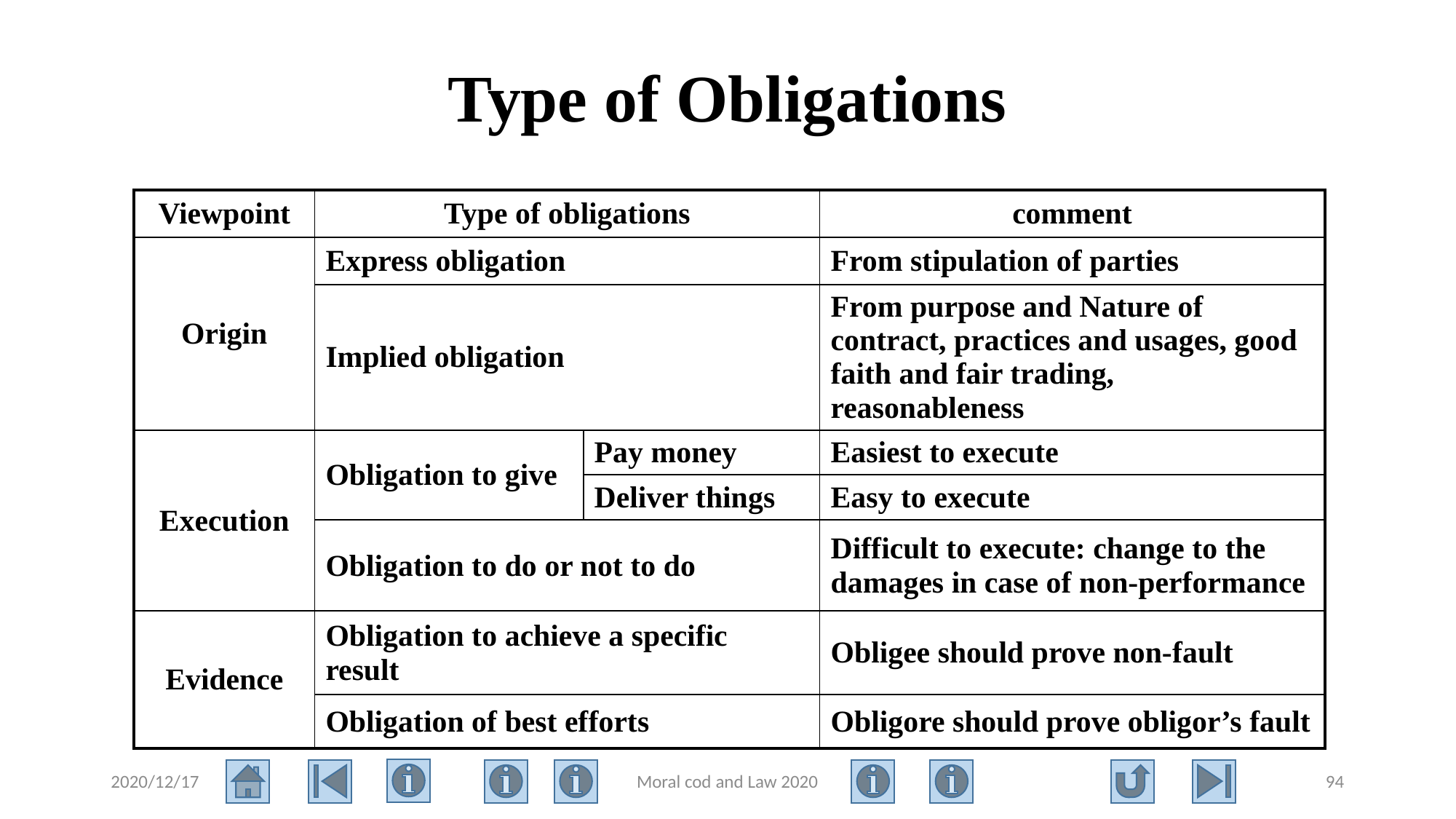

# Type of Obligations
| Viewpoint | Type of obligations |  | comment |
| --- | --- | --- | --- |
| Origin | Express obligation |  | From stipulation of parties |
|  | Implied obligation |  | From purpose and Nature of contract, practices and usages, good faith and fair trading, reasonableness |
| Execution | Obligation to give | Pay money | Easiest to execute |
|  |  | Deliver things | Easy to execute |
|  | Obligation to do or not to do |  | Difficult to execute: change to the damages in case of non-performance |
| Evidence | Obligation to achieve a specific result |  | Obligee should prove non-fault |
|  | Obligation of best efforts |  | Obligore should prove obligor’s fault |
2020/12/17
Moral cod and Law 2020
94